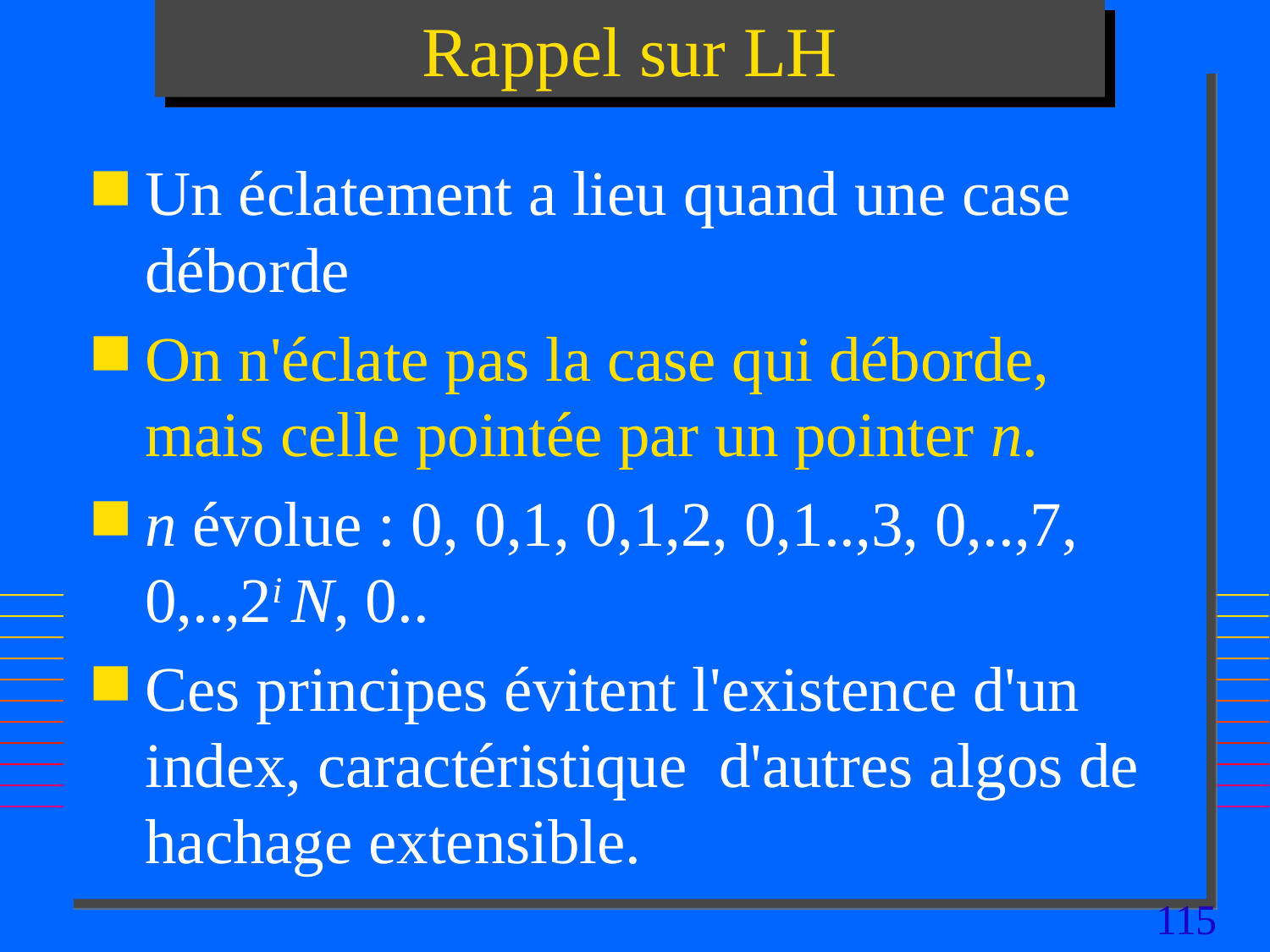

# Rappel sur LH
Un éclatement a lieu quand une case déborde
On n'éclate pas la case qui déborde, mais celle pointée par un pointer n.
n évolue : 0, 0,1, 0,1,2, 0,1..,3, 0,..,7, 0,..,2i N, 0..
Ces principes évitent l'existence d'un index, caractéristique  d'autres algos de hachage extensible.